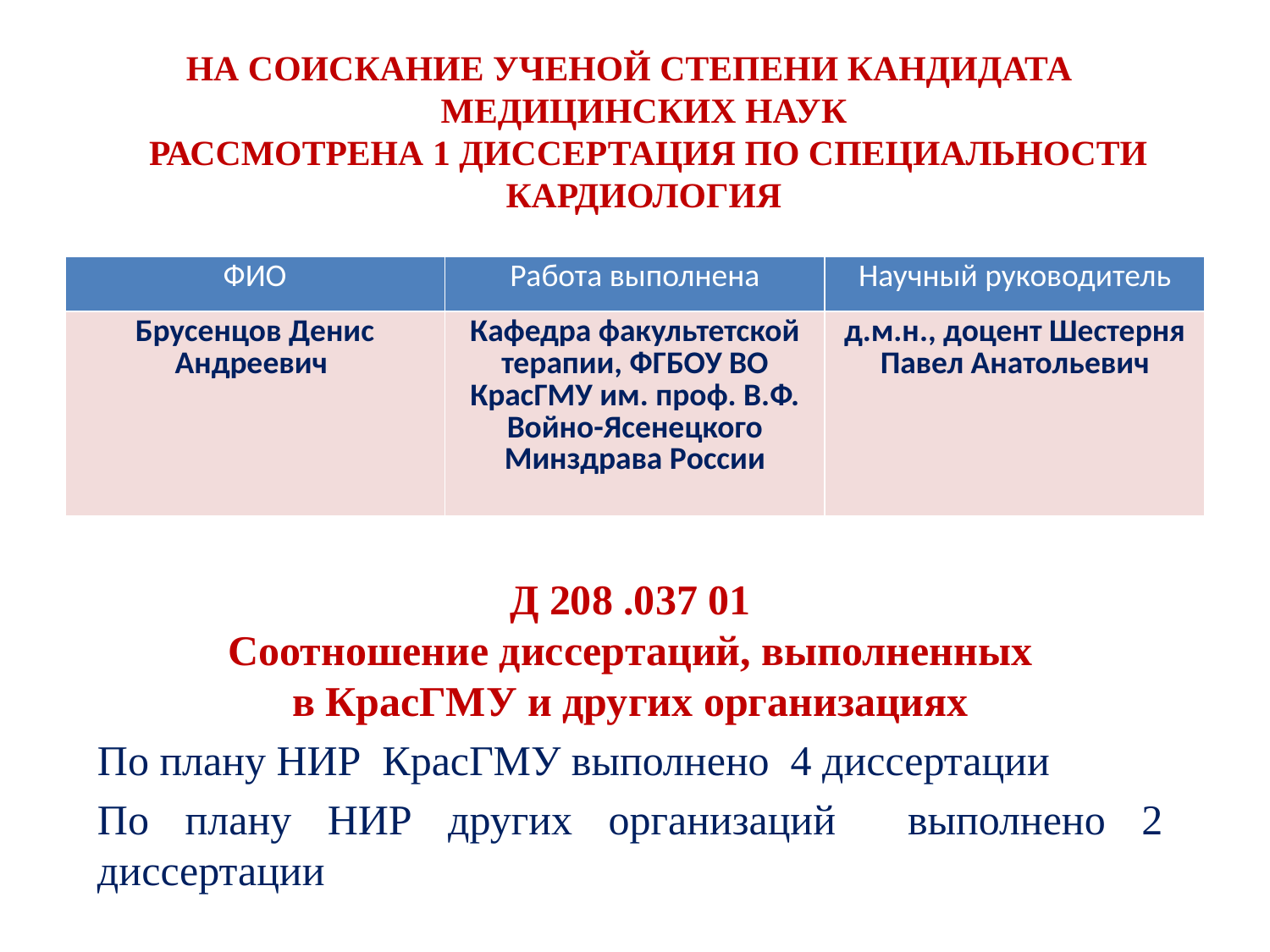

НА СОИСКАНИЕ УЧЕНОЙ СТЕПЕНИ КАНДИДАТА МЕДИЦИНСКИХ НАУК
РАССМОТРЕНА 1 ДИССЕРТАЦИЯ ПО СПЕЦИАЛЬНОСТИ КАРДИОЛОГИЯ
| ФИО | Работа выполнена | Научный руководитель |
| --- | --- | --- |
| Брусенцов Денис Андреевич | Кафедра факультетской терапии, ФГБОУ ВО КрасГМУ им. проф. В.Ф. Войно-Ясенецкого Минздрава России | д.м.н., доцент Шестерня Павел Анатольевич |
Д 208 .037 01
Соотношение диссертаций, выполненных
в КрасГМУ и других организациях
По плану НИР  КрасГМУ выполнено  4 диссертации
По плану НИР других организаций  выполнено 2 диссертации